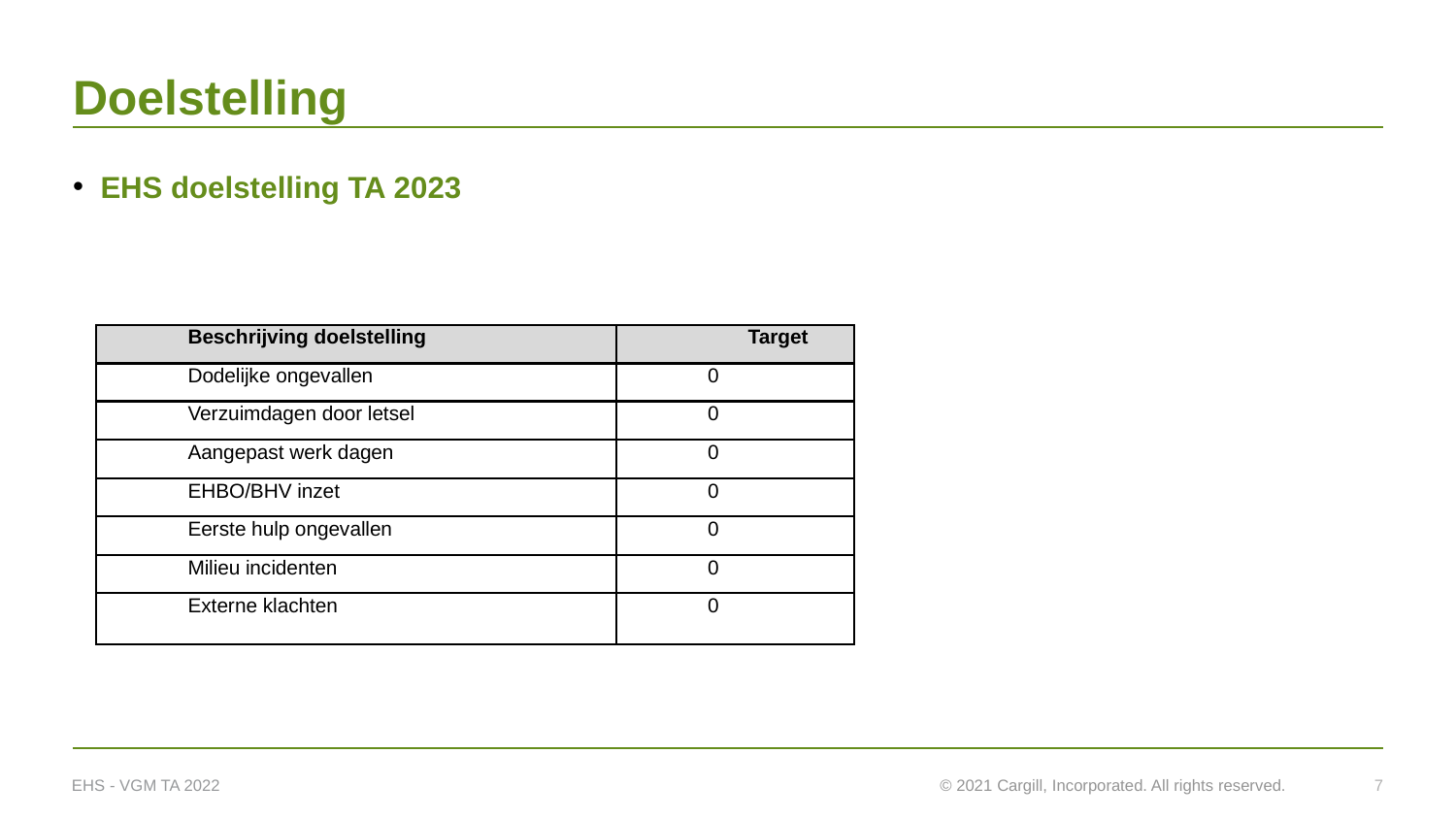

# Doelstelling
EHS doelstelling TA 2023

| Beschrijving doelstelling | Target |
| --- | --- |
| Dodelijke ongevallen | 0 |
| Verzuimdagen door letsel | 0 |
| Aangepast werk dagen | 0 |
| EHBO/BHV inzet | 0 |
| Eerste hulp ongevallen | 0 |
| Milieu incidenten | 0 |
| Externe klachten | 0 |
EHS - VGM TA 2022
7